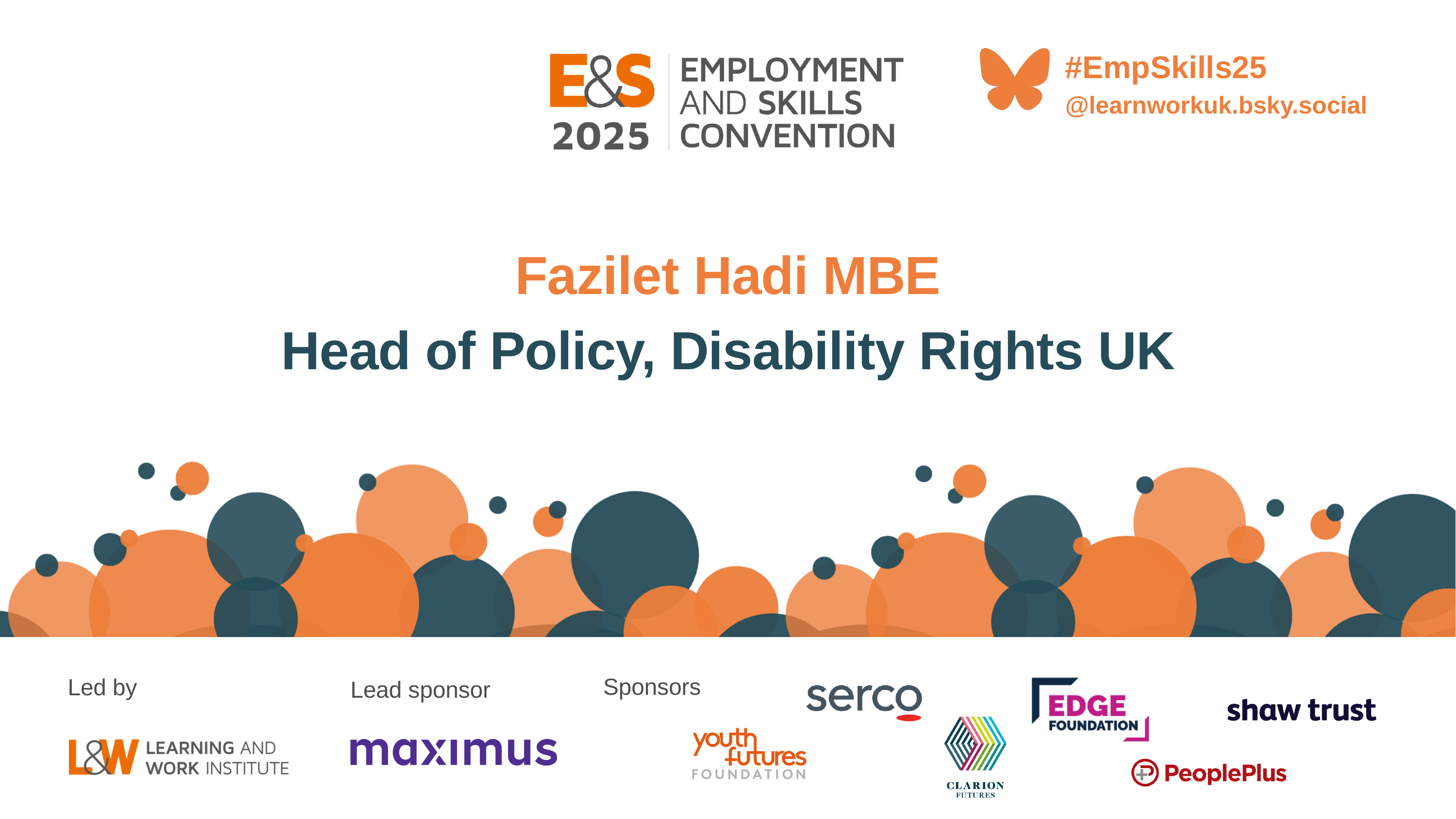

#EmpSkills25
@learnworkuk.bsky.social
Fazilet Hadi MBE
Head of Policy, Disability Rights UK

Sponsors
Led by
Lead sponsor